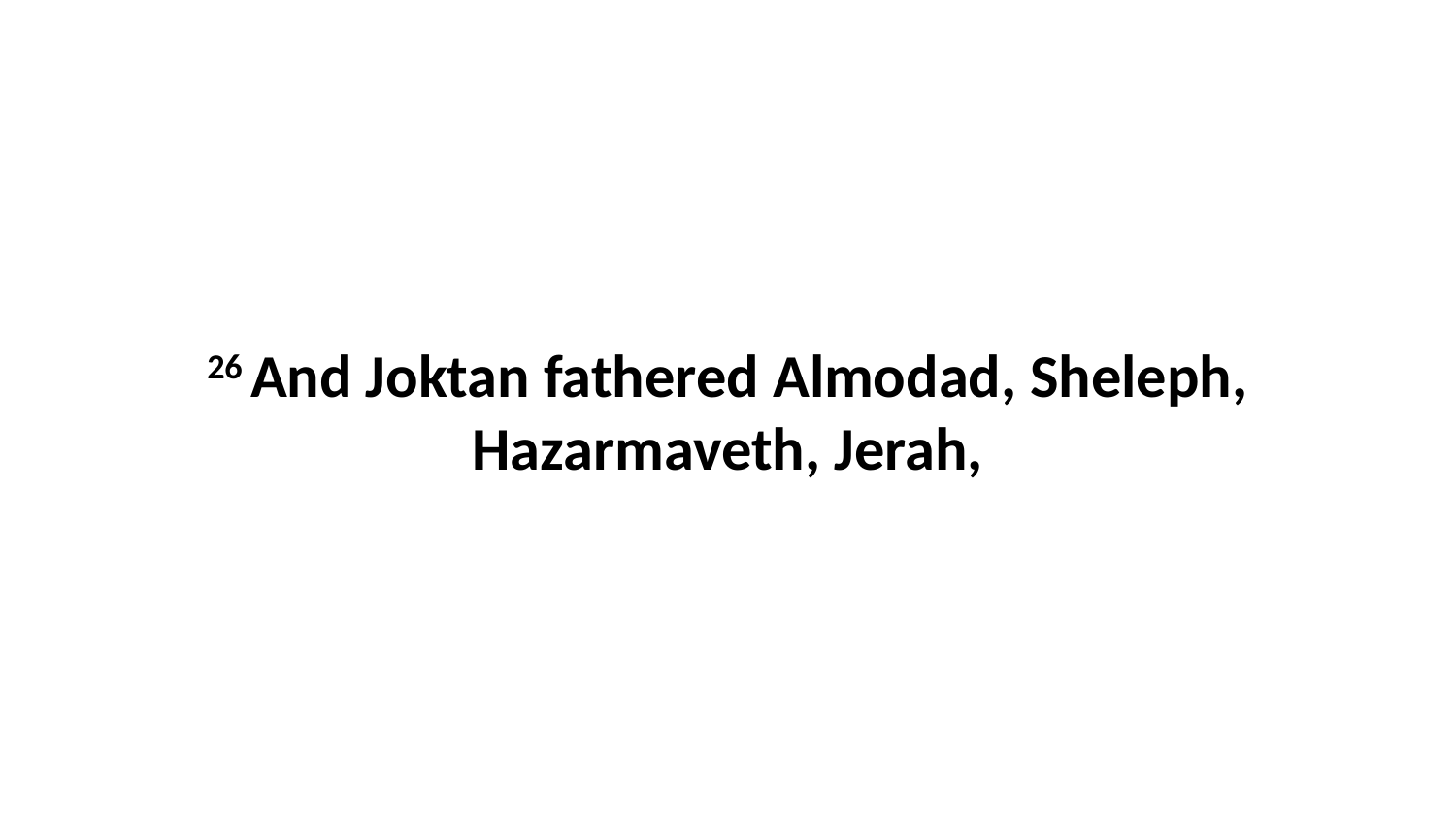

26 And Joktan fathered Almodad, Sheleph, Hazarmaveth, Jerah,